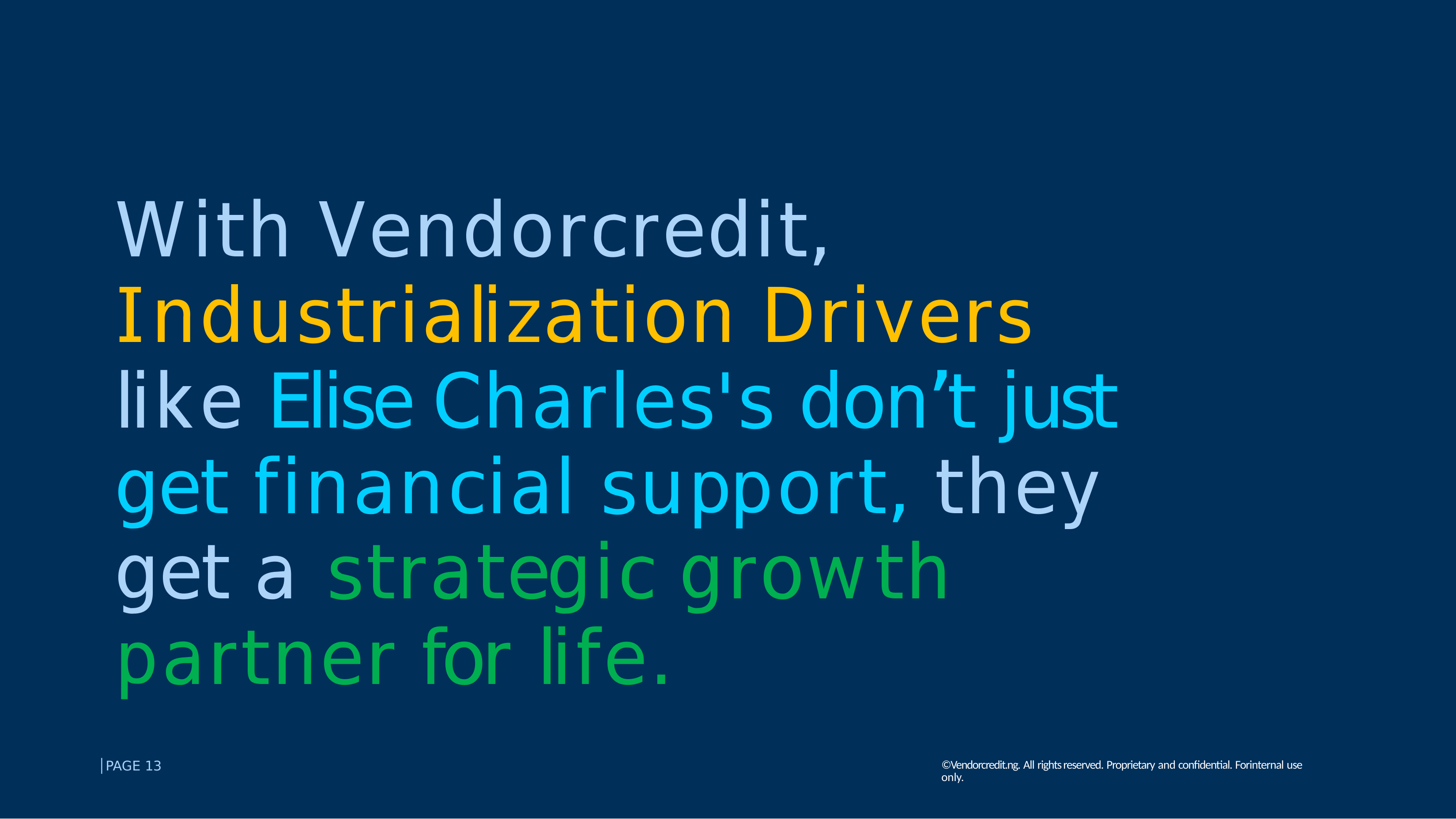

With Vendorcredit, Industrialization Drivers like Elise Charles's don’t just get financial support, they get a strategic growth partner for life.
│PAGE 13
©Vendorcredit.ng. All rights reserved. Proprietary and confidential. Forinternal use only.